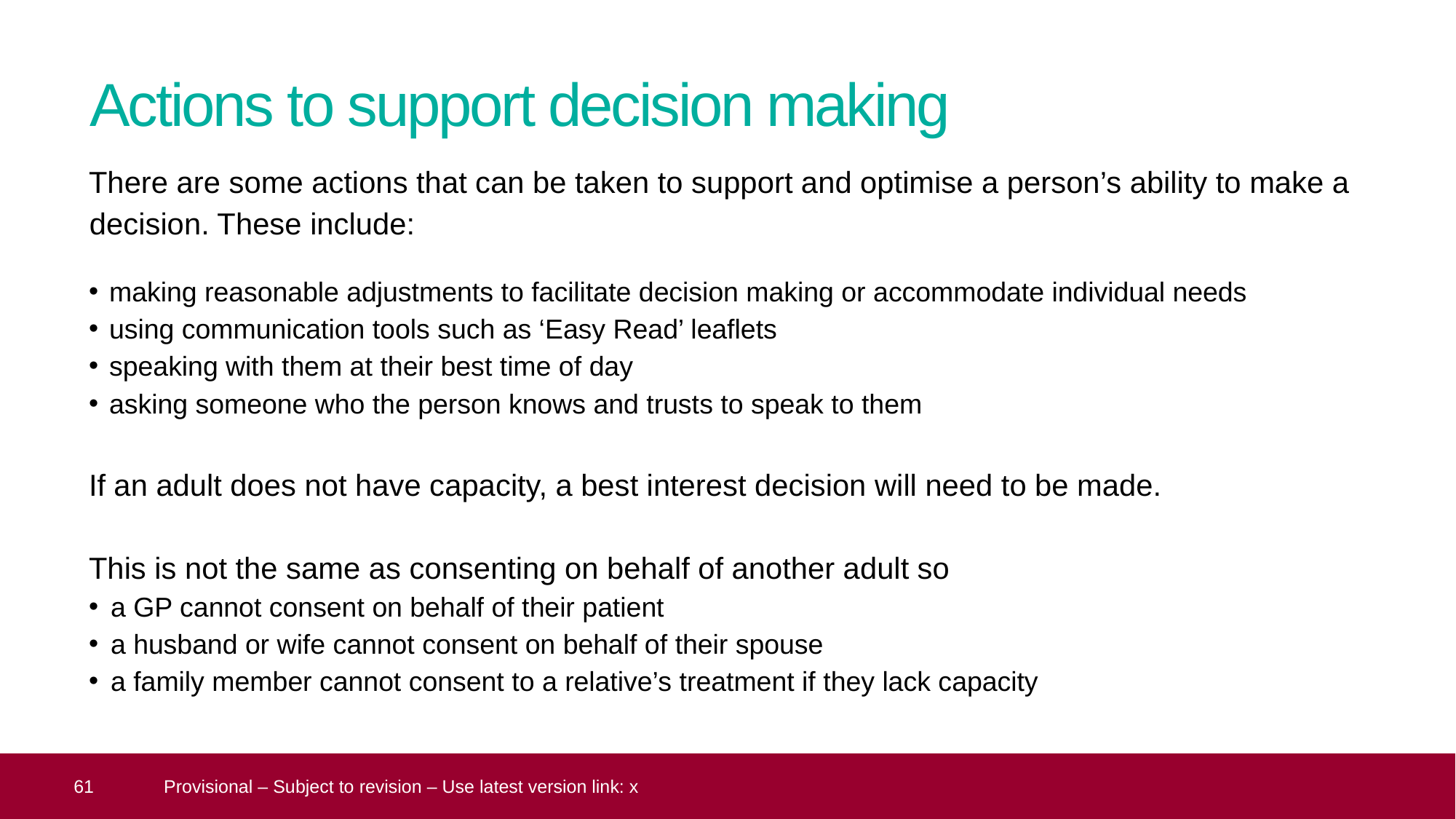

# Actions to support decision making
There are some actions that can be taken to support and optimise a person’s ability to make a decision. These include:

making reasonable adjustments to facilitate decision making or accommodate individual needs
using communication tools such as ‘Easy Read’ leaflets
speaking with them at their best time of day
asking someone who the person knows and trusts to speak to them

If an adult does not have capacity, a best interest decision will need to be made.

This is not the same as consenting on behalf of another adult so
a GP cannot consent on behalf of their patient
a husband or wife cannot consent on behalf of their spouse
a family member cannot consent to a relative’s treatment if they lack capacity

  61
Provisional – Subject to revision – Use latest version link: x